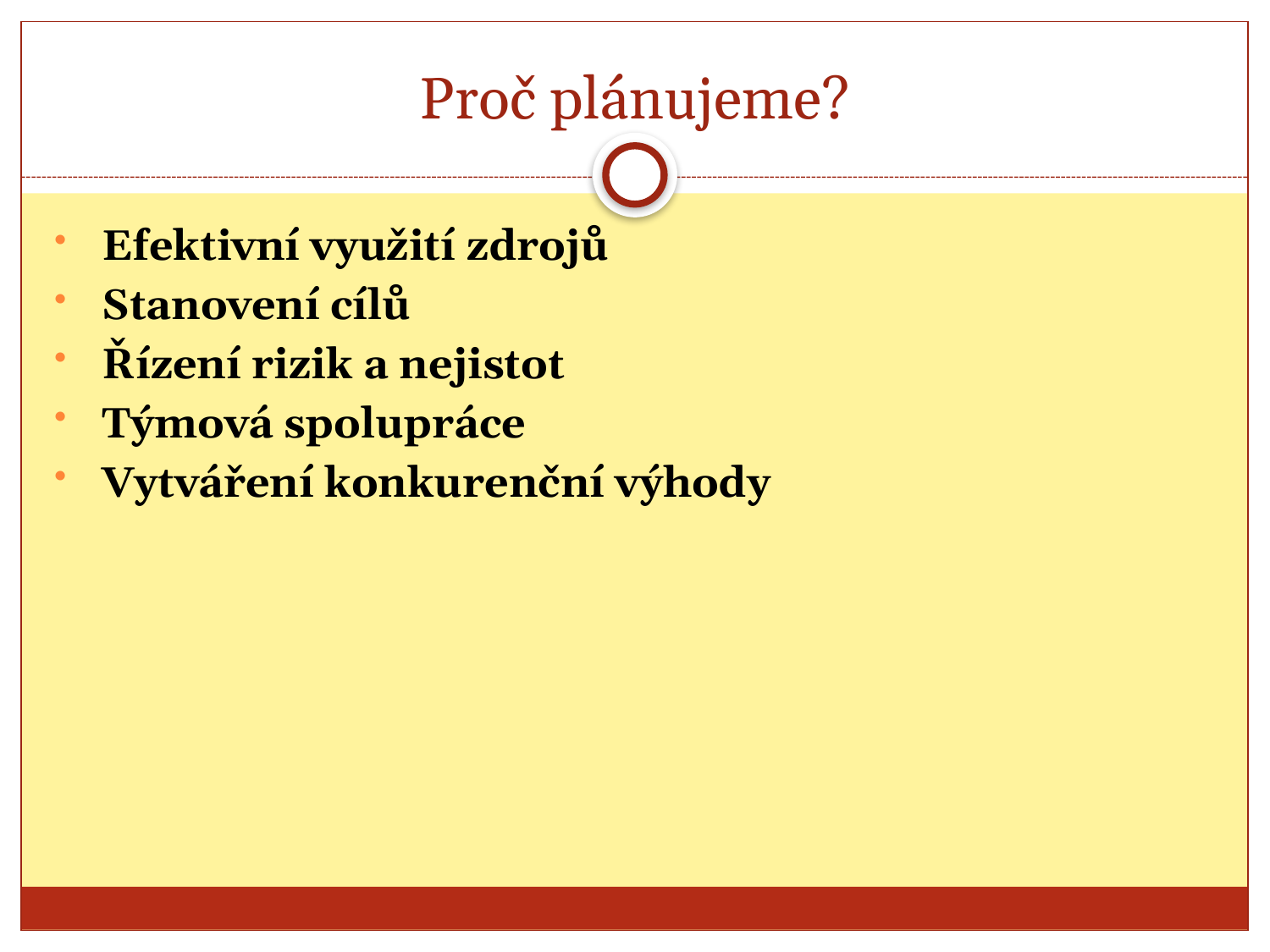

# Proč plánujeme?
Efektivní využití zdrojů
Stanovení cílů
Řízení rizik a nejistot
Týmová spolupráce
Vytváření konkurenční výhody